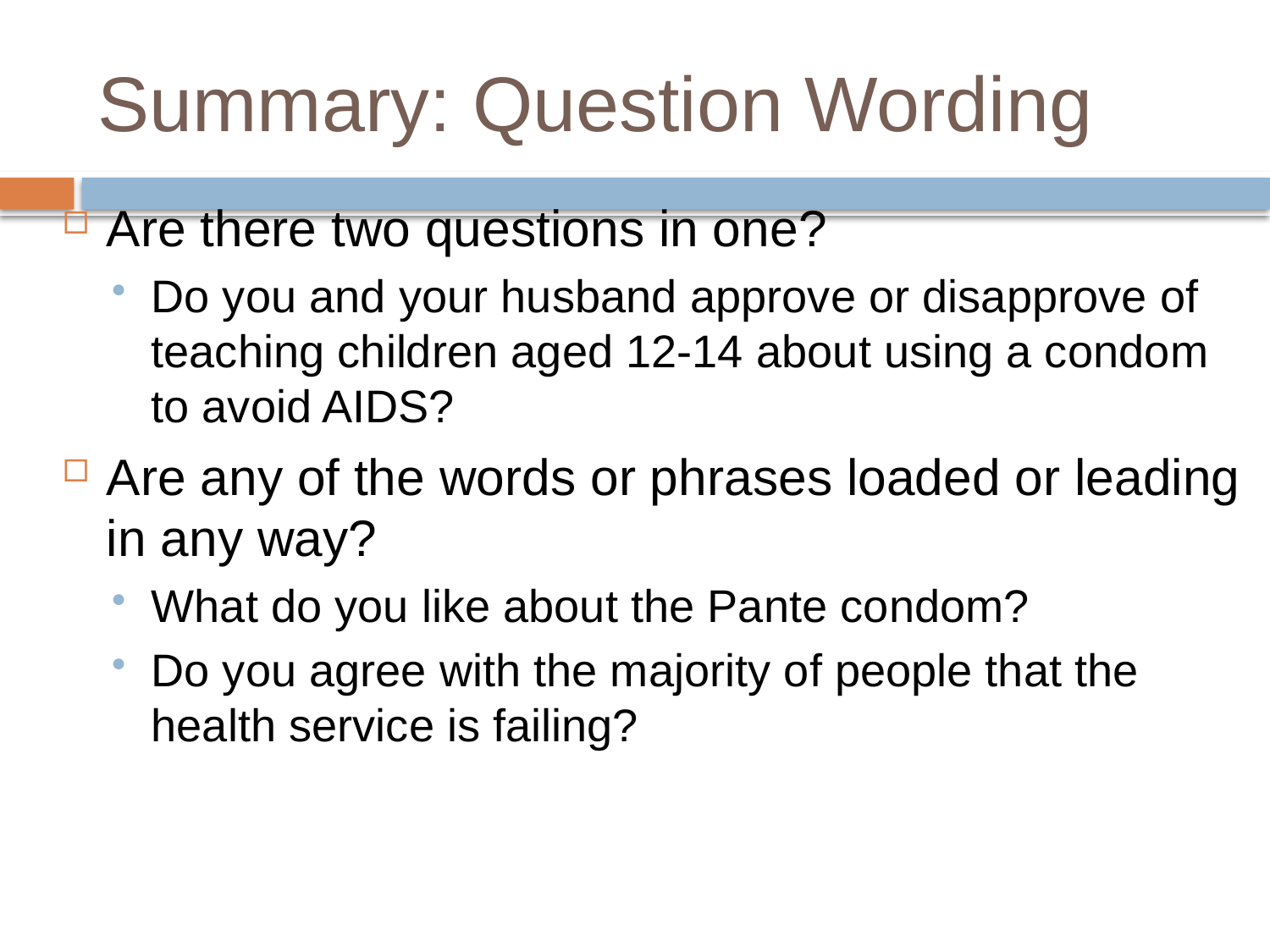

# Summary: Question Wording
Are there two questions in one?
Do you and your husband approve or disapprove of teaching children aged 12-14 about using a condom to avoid AIDS?
Are any of the words or phrases loaded or leading in any way?
What do you like about the Pante condom?
Do you agree with the majority of people that the health service is failing?